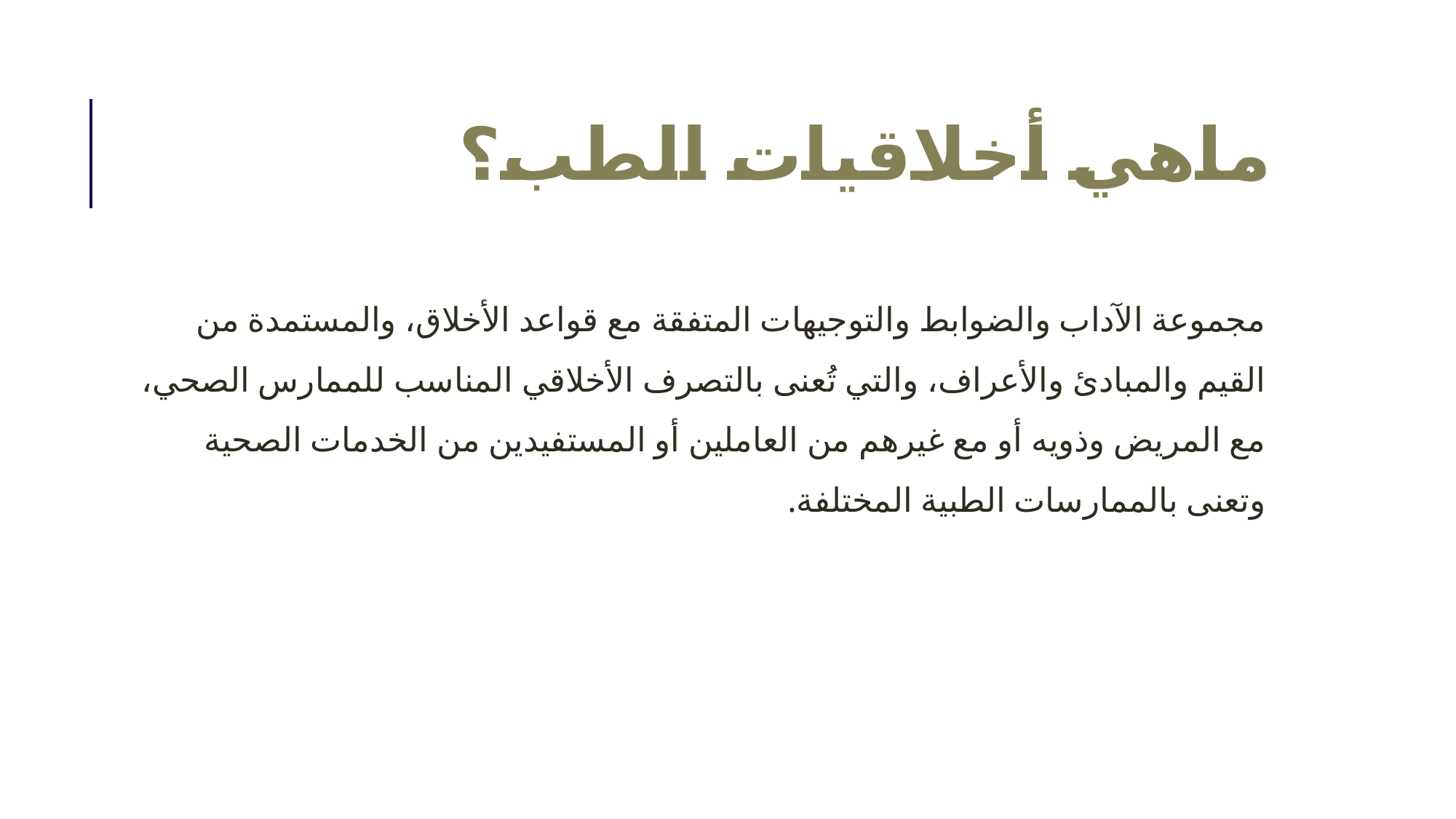

# ماهي أخلاقيات الطب؟
مجموعة الآداب والضوابط والتوجيهات المتفقة مع قواعد الأخلاق، والمستمدة من القيم والمبادئ والأعراف، والتي تُعنى بالتصرف الأخلاقي المناسب للممارس الصحي، مع المريض وذويه أو مع غيرهم من العاملين أو المستفيدين من الخدمات الصحية وتعنى بالممارسات الطبية المختلفة.